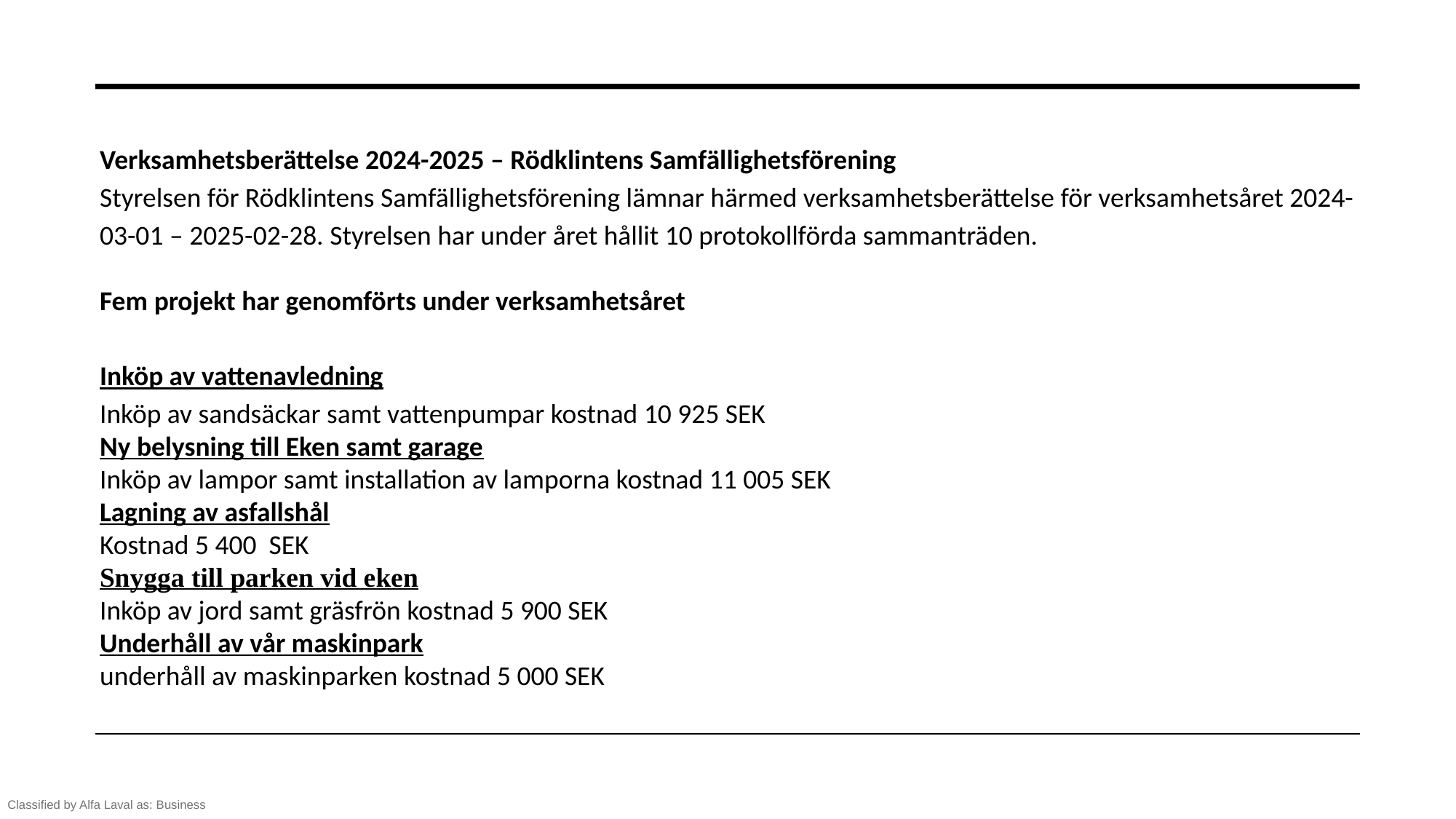

Verksamhetsberättelse 2024-2025 – Rödklintens Samfällighetsförening
Styrelsen för Rödklintens Samfällighetsförening lämnar härmed verksamhetsberättelse för verksamhetsåret 2024-03-01 – 2025-02-28. Styrelsen har under året hållit 10 protokollförda sammanträden.
Fem projekt har genomförts under verksamhetsåret

Inköp av vattenavledning
Inköp av sandsäckar samt vattenpumpar kostnad 10 925 SEK
Ny belysning till Eken samt garage
Inköp av lampor samt installation av lamporna kostnad 11 005 SEK
Lagning av asfallshål
Kostnad 5 400  SEK
Snygga till parken vid eken
Inköp av jord samt gräsfrön kostnad 5 900 SEK
Underhåll av vår maskinpark
underhåll av maskinparken kostnad 5 000 SEK